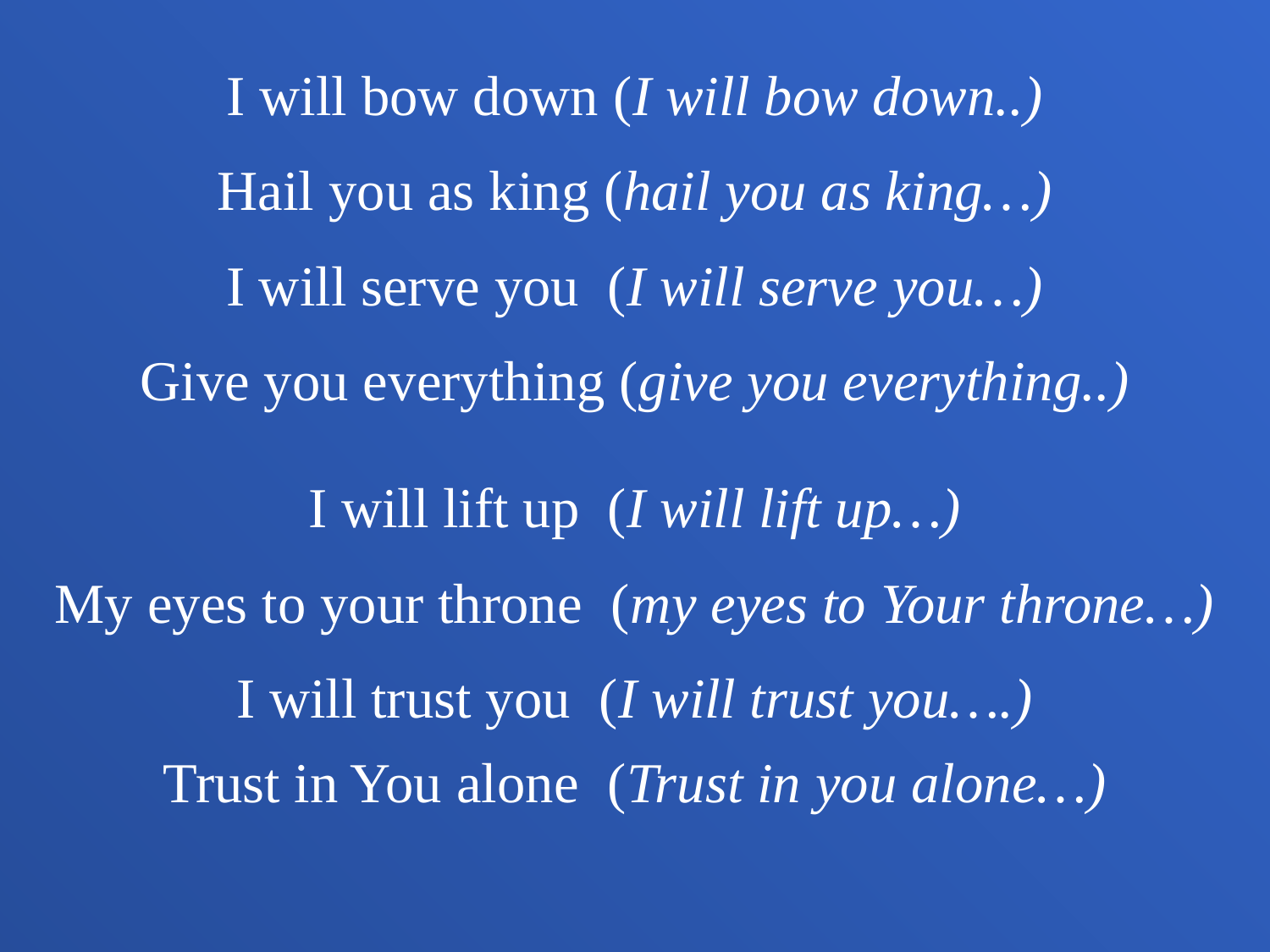

I will bow down (I will bow down..)
Hail you as king (hail you as king…)
I will serve you  (I will serve you…)
Give you everything (give you everything..)
I will lift up  (I will lift up…)
My eyes to your throne  (my eyes to Your throne…)
I will trust you  (I will trust you….)
Trust in You alone  (Trust in you alone…)